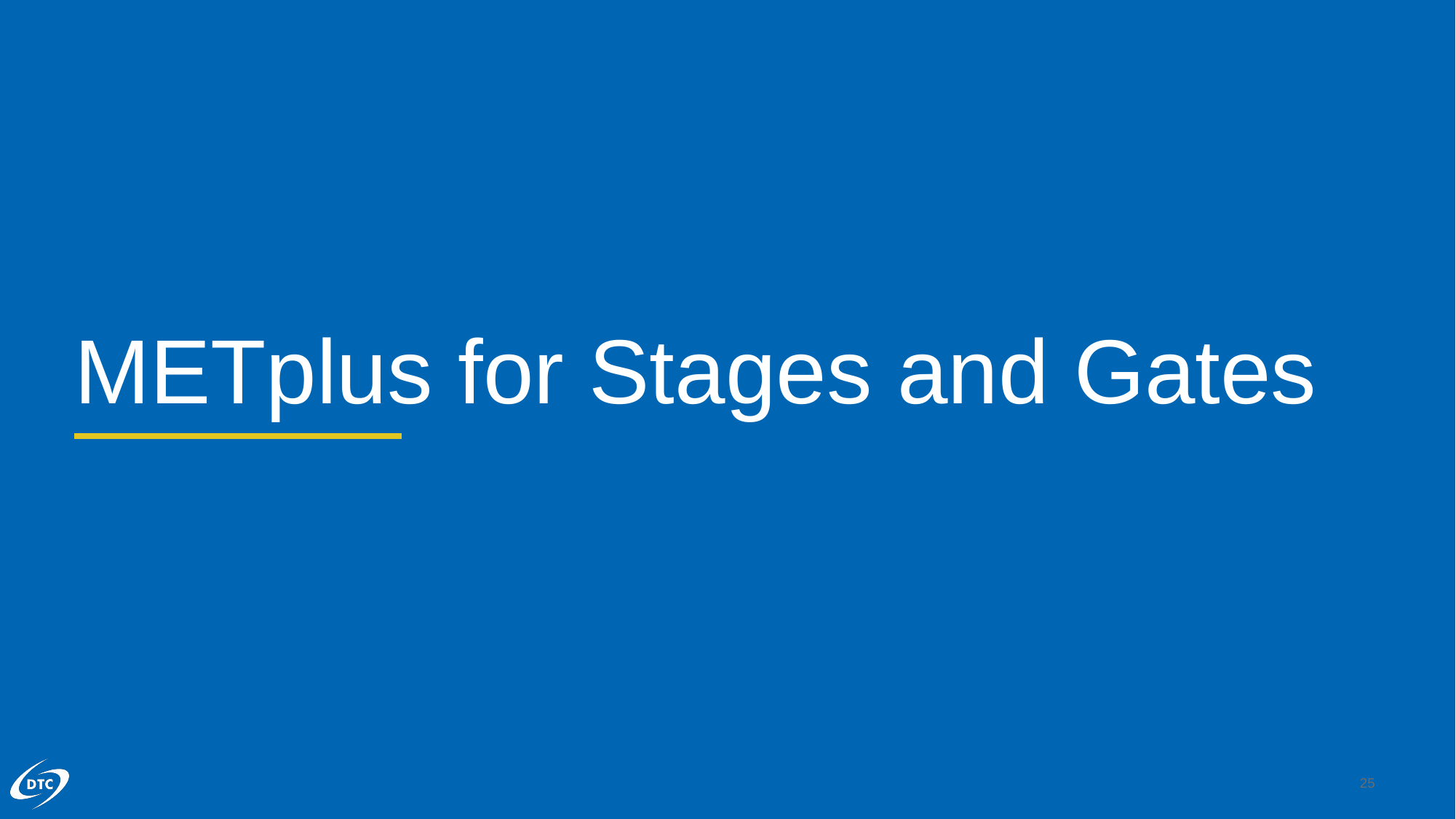

# METplus for Stages and Gates

25